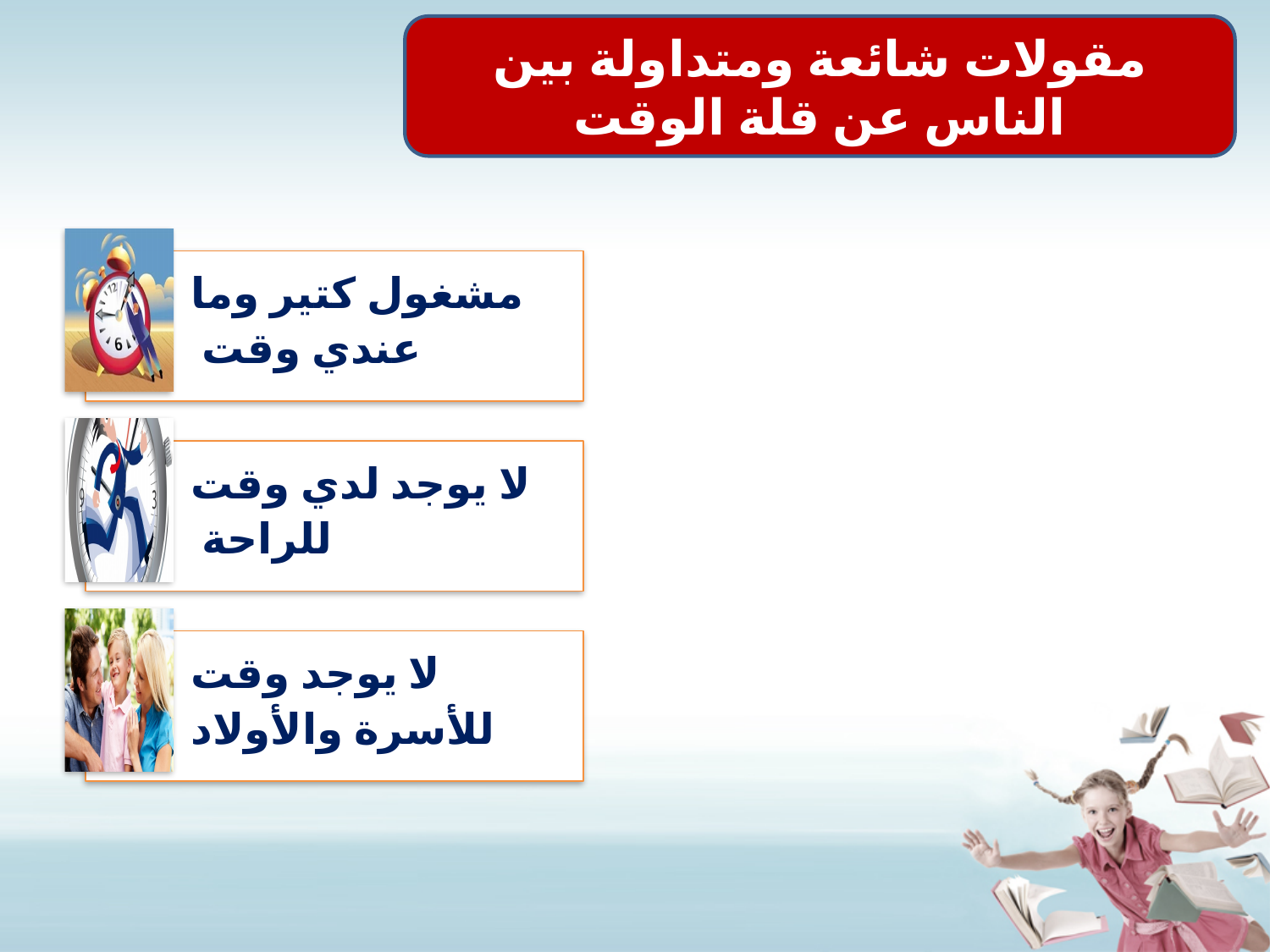

مقولات شائعة ومتداولة بين الناس عن قلة الوقت
مشغول كتير وما عندي وقت